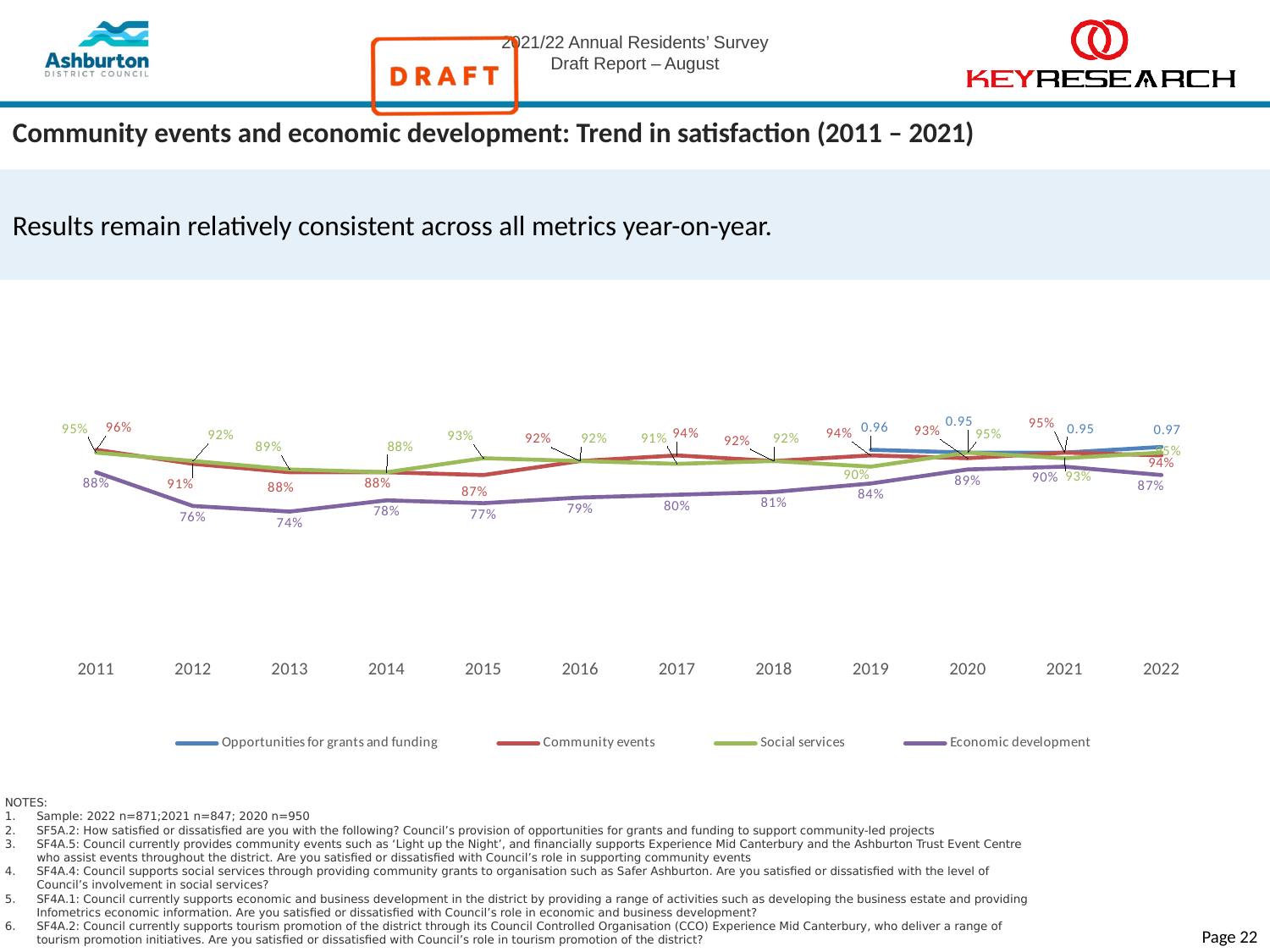

# Community events and economic development: Trend in satisfaction (2011 – 2021)
Results remain relatively consistent across all metrics year-on-year.

### Chart

| Category | Opportunities for grants and funding | Community events | Social services | Economic development |
|---|---|---|---|---|
| 2011 | None | 0.96 | 0.95 | 0.88 |
| 2012 | None | 0.91 | 0.92 | 0.76 |
| 2013 | None | 0.88 | 0.89 | 0.74 |
| 2014 | None | 0.88 | 0.88 | 0.78 |
| 2015 | None | 0.87 | 0.93 | 0.77 |
| 2016 | None | 0.92 | 0.92 | 0.79 |
| 2017 | None | 0.94 | 0.91 | 0.8 |
| 2018 | None | 0.92 | 0.92 | 0.81 |
| 2019 | 0.96 | 0.94 | 0.9 | 0.84 |
| 2020 | 0.95 | 0.93 | 0.95 | 0.89 |
| 2021 | 0.95 | 0.95 | 0.93 | 0.9 |
| 2022 | 0.97 | 0.94 | 0.95 | 0.87 |
NOTES:
Sample: 2022 n=871;2021 n=847; 2020 n=950
SF5A.2: How satisfied or dissatisfied are you with the following? Council’s provision of opportunities for grants and funding to support community-led projects
SF4A.5: Council currently provides community events such as ‘Light up the Night’, and financially supports Experience Mid Canterbury and the Ashburton Trust Event Centre who assist events throughout the district. Are you satisfied or dissatisfied with Council’s role in supporting community events
SF4A.4: Council supports social services through providing community grants to organisation such as Safer Ashburton. Are you satisfied or dissatisfied with the level of Council’s involvement in social services?
SF4A.1: Council currently supports economic and business development in the district by providing a range of activities such as developing the business estate and providing Infometrics economic information. Are you satisfied or dissatisfied with Council’s role in economic and business development?
SF4A.2: Council currently supports tourism promotion of the district through its Council Controlled Organisation (CCO) Experience Mid Canterbury, who deliver a range of tourism promotion initiatives. Are you satisfied or dissatisfied with Council’s role in tourism promotion of the district?